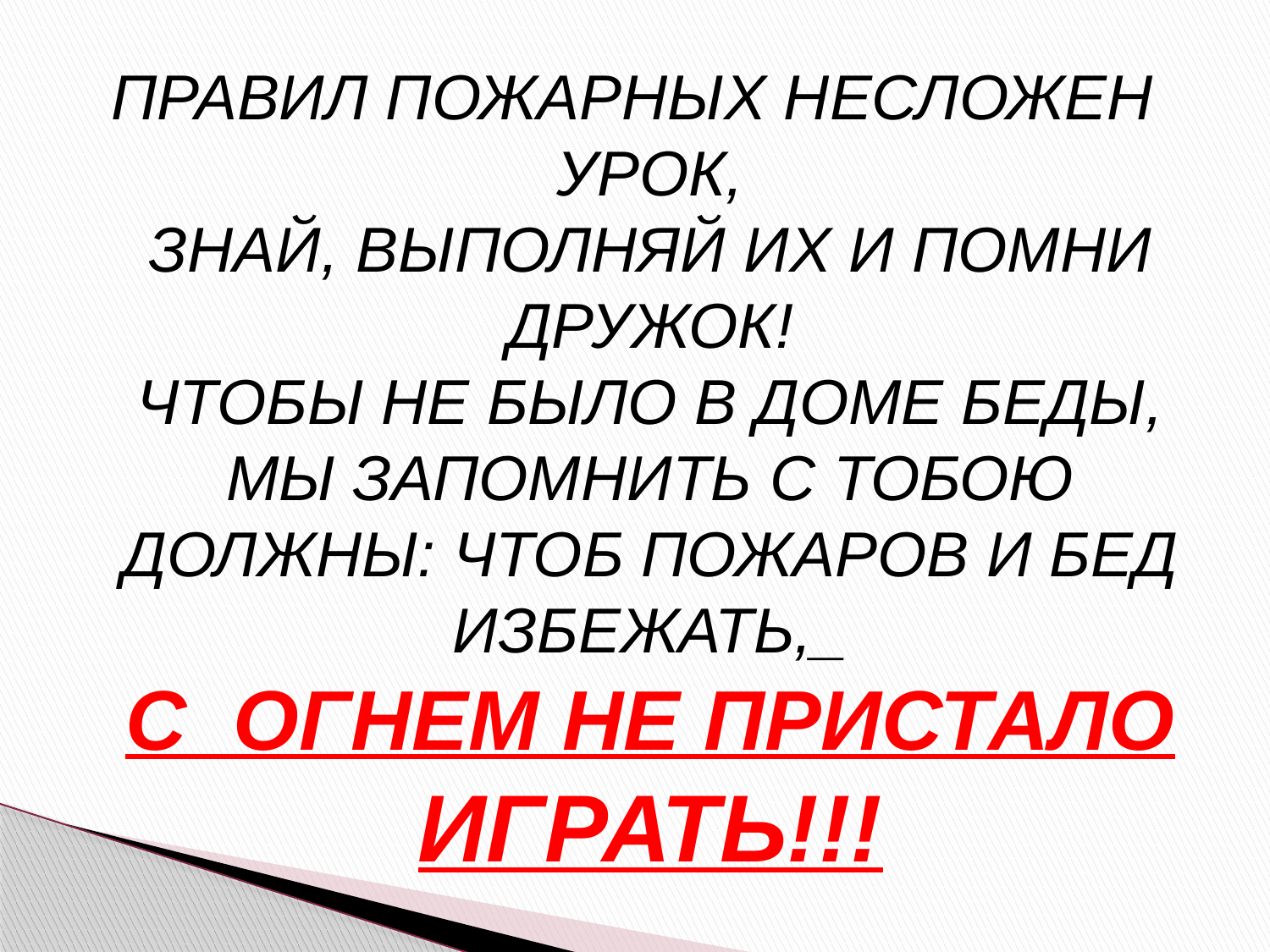

ПРАВИЛ ПОЖАРНЫХ НЕСЛОЖЕН УРОК,
ЗНАЙ, ВЫПОЛНЯЙ ИХ И ПОМНИ ДРУЖОК!
ЧТОБЫ НЕ БЫЛО В ДОМЕ БЕДЫ,
МЫ ЗАПОМНИТЬ С ТОБОЮ ДОЛЖНЫ: ЧТОБ ПОЖАРОВ И БЕД ИЗБЕЖАТЬ,_
С  ОГНЕМ НЕ ПРИСТАЛО ИГРАТЬ!!!